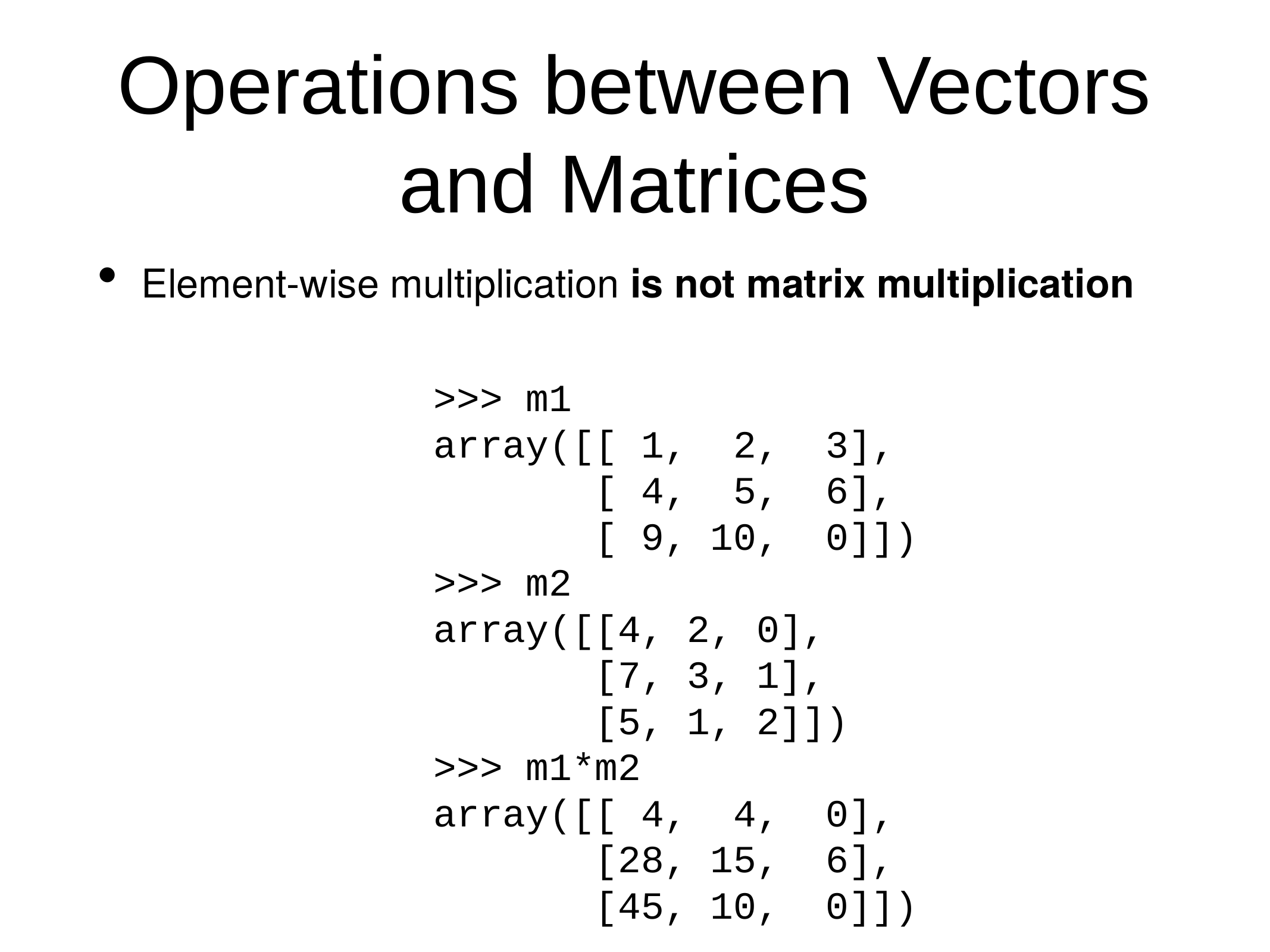

# Operations between Vectors and Matrices
Element-wise multiplication is not matrix multiplication
>>> m1
array([[ 1,  2,  3],
       [ 4,  5,  6],
       [ 9, 10,  0]])
>>> m2
array([[4, 2, 0],
       [7, 3, 1],
       [5, 1, 2]])
>>> m1*m2
array([[ 4,  4,  0],
       [28, 15,  6],
       [45, 10,  0]])